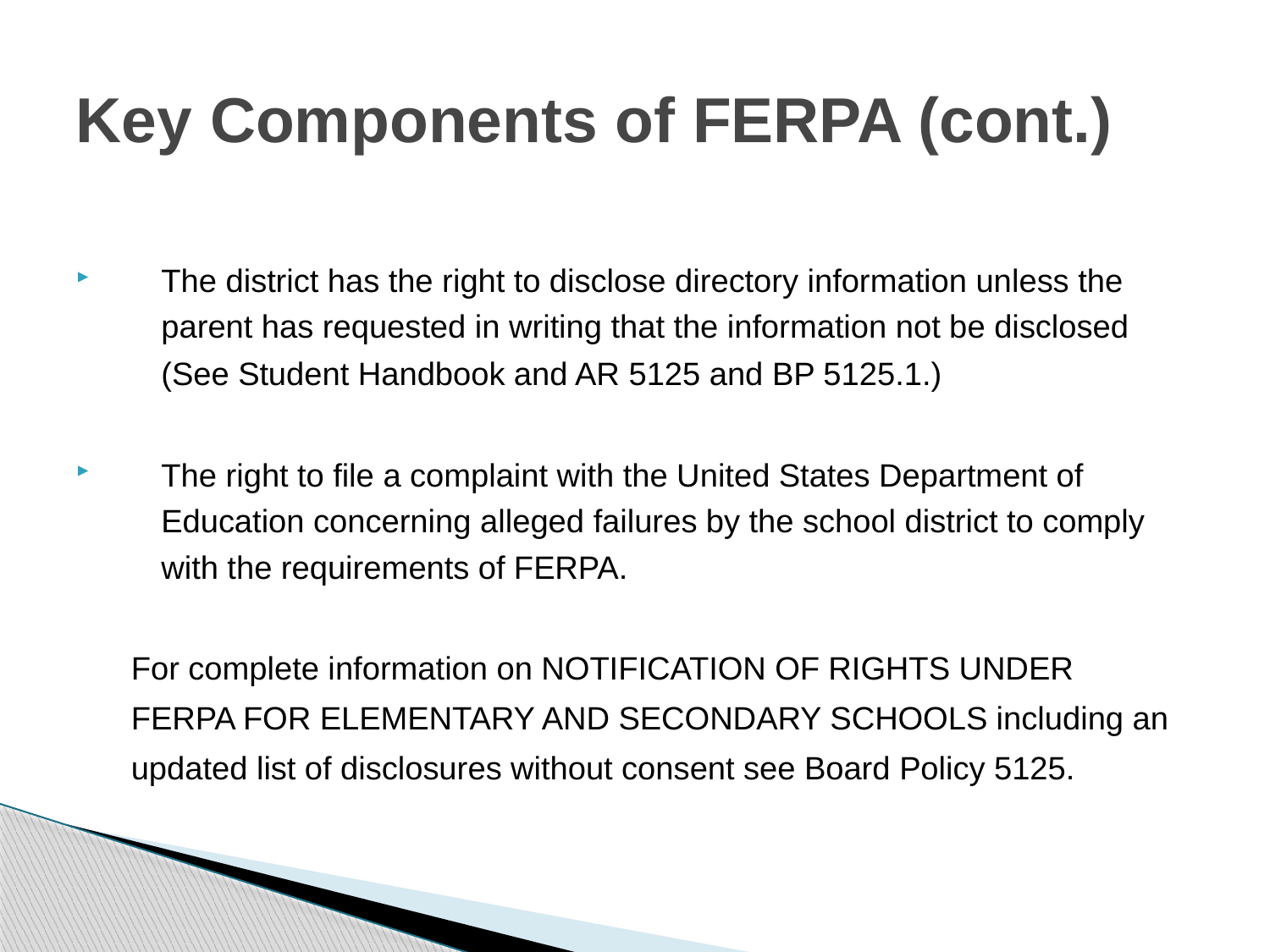

# Key Components of FERPA (cont.)

The district has the right to disclose directory information unless the parent has requested in writing that the information not be disclosed (See Student Handbook and AR 5125 and BP 5125.1.)

The right to file a complaint with the United States Department of Education concerning alleged failures by the school district to comply with the requirements of FERPA.

For complete information on NOTIFICATION OF RIGHTS UNDER
FERPA FOR ELEMENTARY AND SECONDARY SCHOOLS including an
updated list of disclosures without consent see Board Policy 5125.